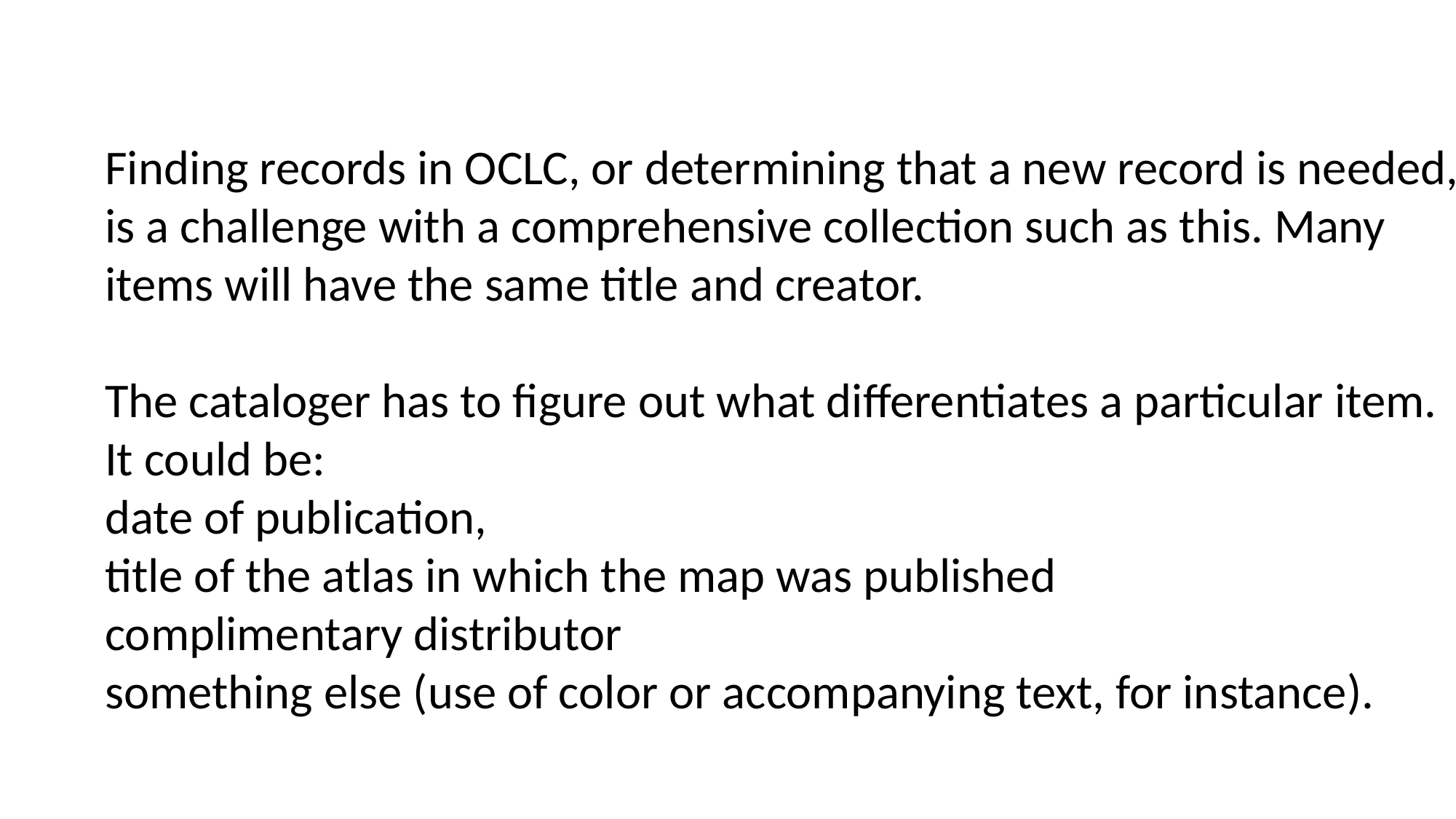

Finding records in OCLC, or determining that a new record is needed,
is a challenge with a comprehensive collection such as this. Many
items will have the same title and creator.

The cataloger has to figure out what differentiates a particular item.
It could be:
date of publication,
title of the atlas in which the map was published
complimentary distributor
something else (use of color or accompanying text, for instance).